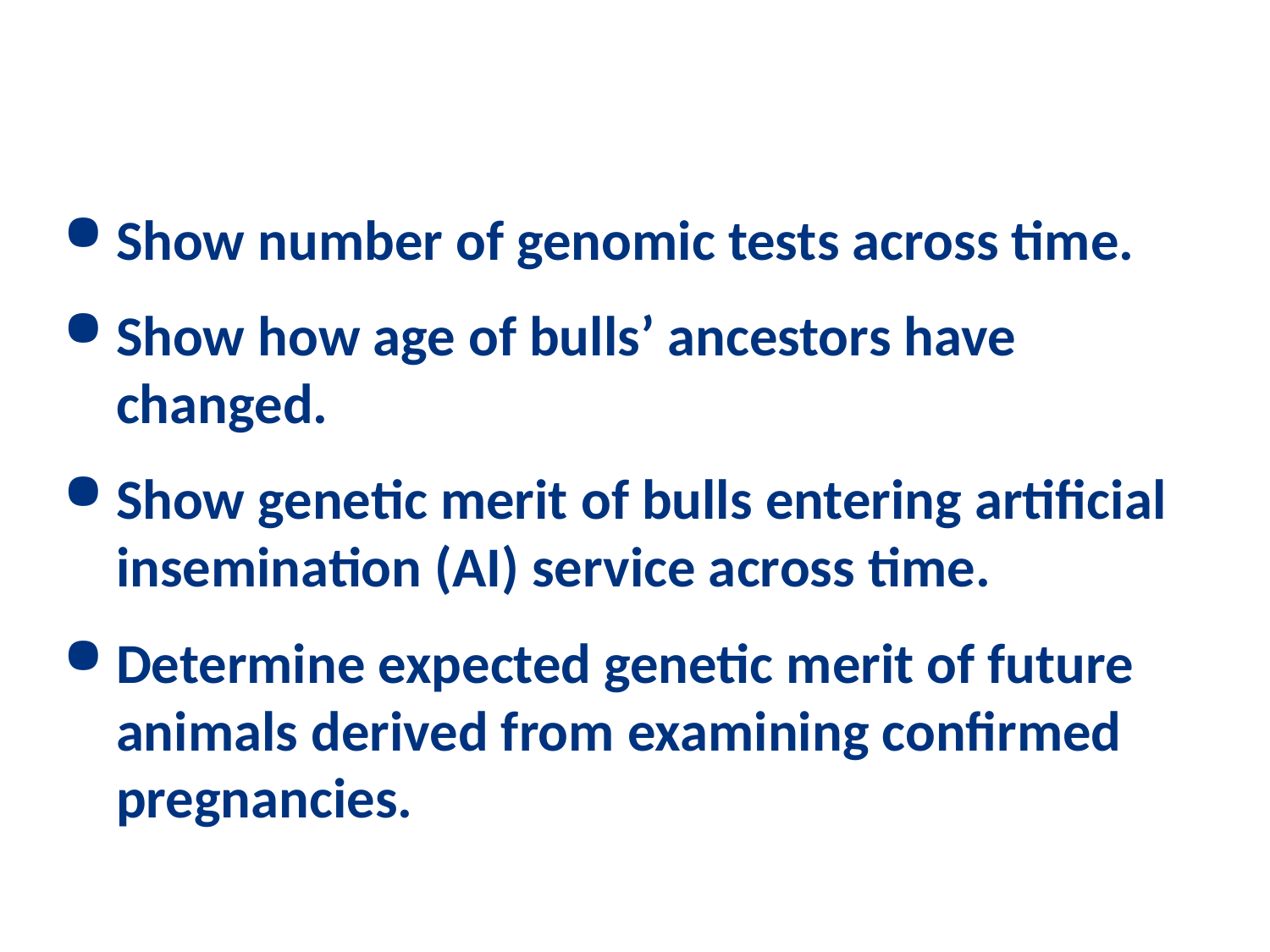

# Objectives
Show number of genomic tests across time.
Show how age of bulls’ ancestors have changed.
Show genetic merit of bulls entering artificial insemination (AI) service across time.
Determine expected genetic merit of future animals derived from examining confirmed pregnancies.